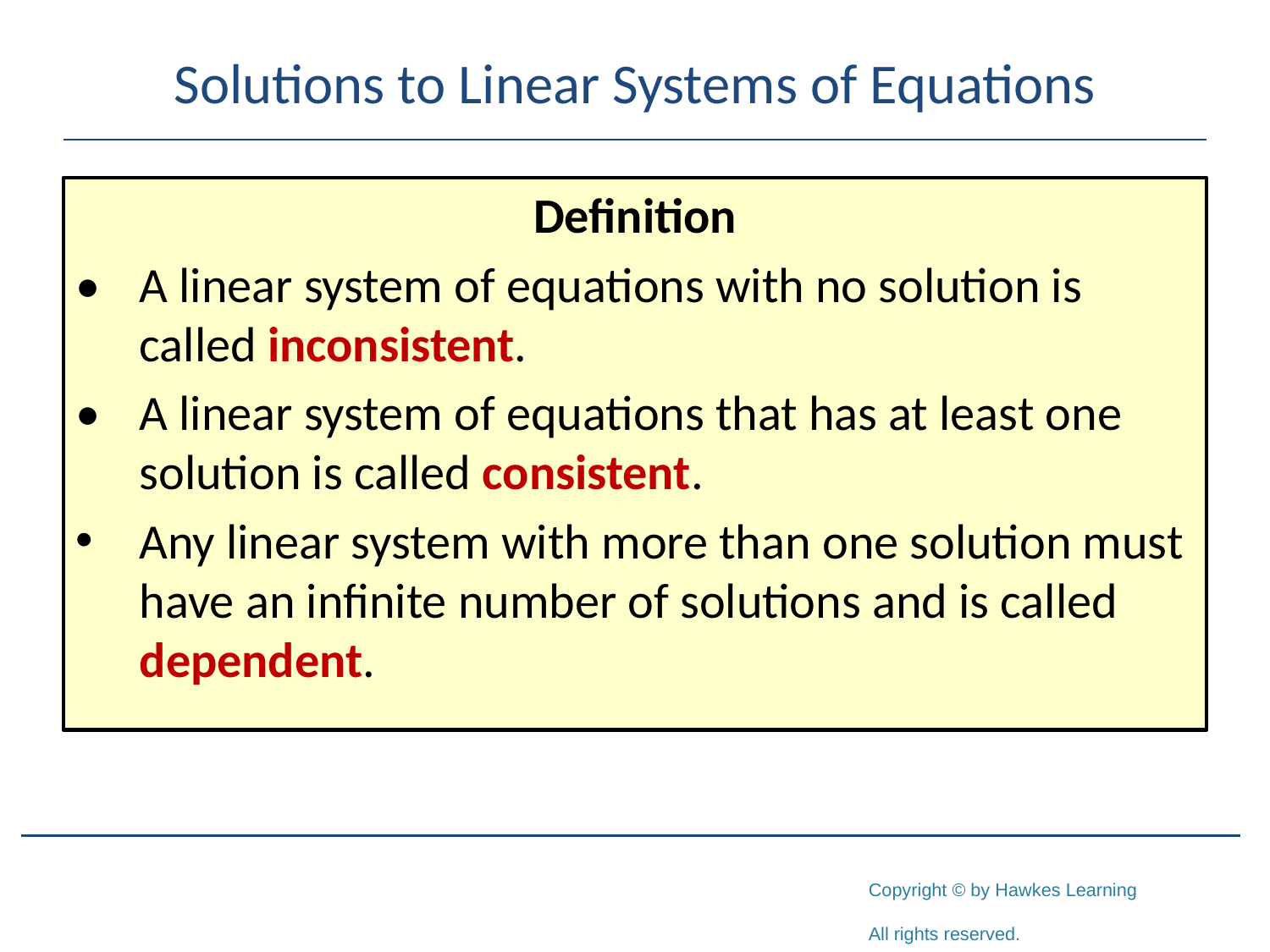

# Solutions to Linear Systems of Equations
Definition
•	A linear system of equations with no solution is called inconsistent.
•	A linear system of equations that has at least one solution is called consistent.
Any linear system with more than one solution must have an infinite number of solutions and is called dependent.